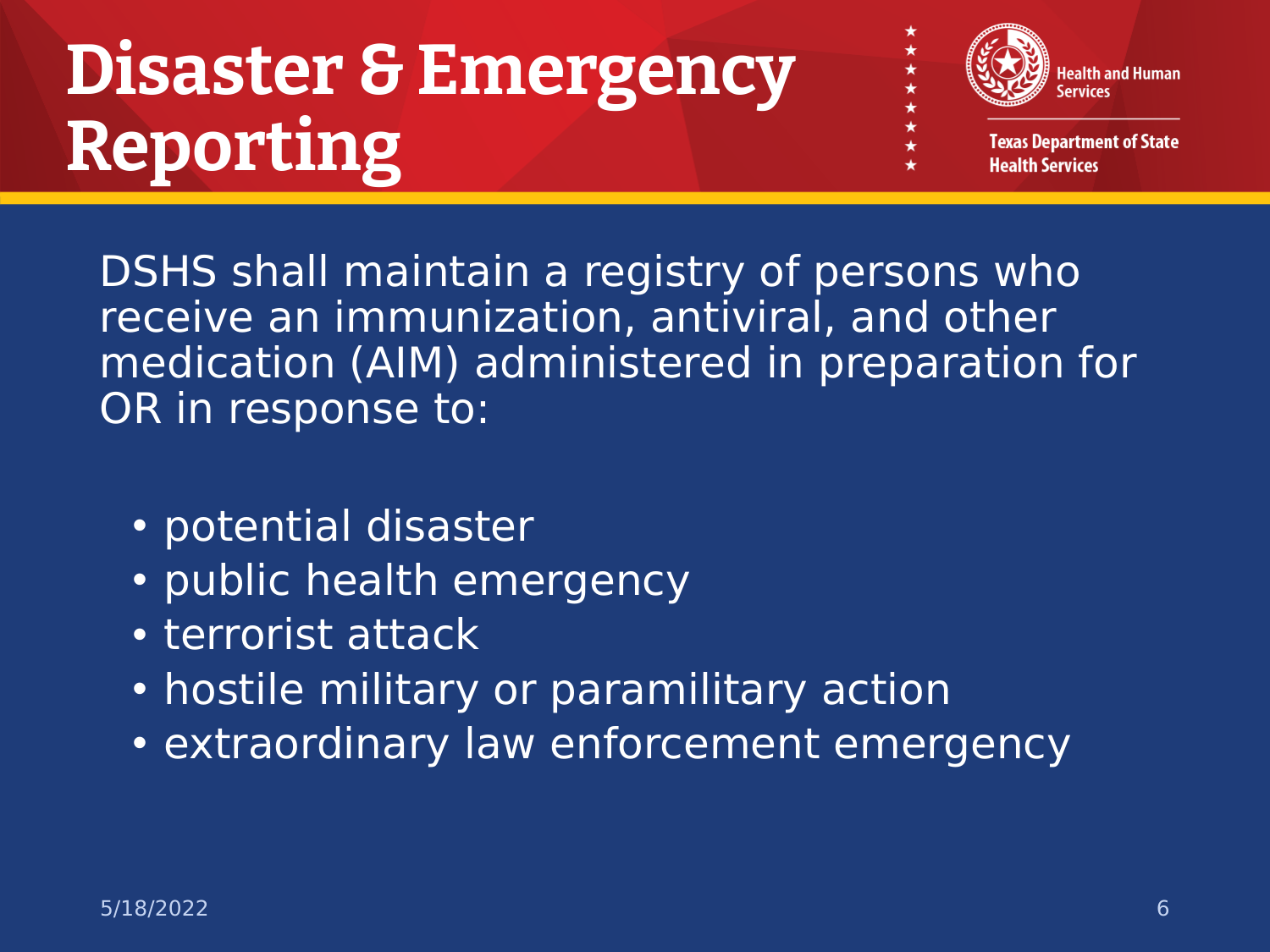

# Disaster & Emergency Reporting
DSHS shall maintain a registry of persons who receive an immunization, antiviral, and other medication (AIM) administered in preparation for OR in response to:

potential disaster
public health emergency
terrorist attack
hostile military or paramilitary action
extraordinary law enforcement emergency
5/18/2022

6